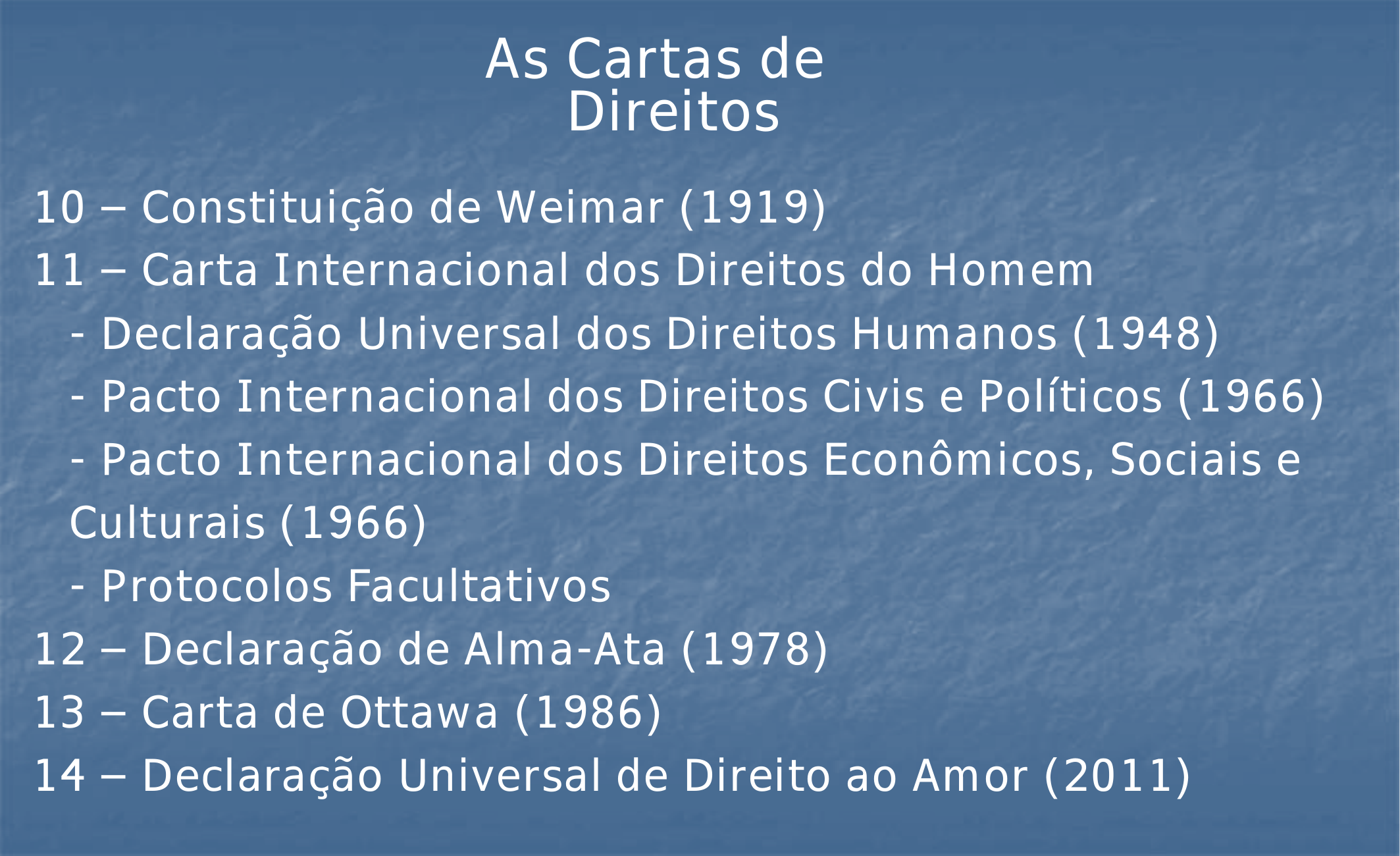

As Cartas de Direitos
10 – Constituição de Weimar (1919)
11 – Carta Internacional dos Direitos do Homem
	- Declaração Universal dos Direitos Humanos (1948)
	- Pacto Internacional dos Direitos Civis e Políticos (1966)
	- Pacto Internacional dos Direitos Econômicos, Sociais e 	Culturais (1966)
	- Protocolos Facultativos
12 – Declaração de Alma-Ata (1978)
13 – Carta de Ottawa (1986)
14 – Declaração Universal de Direito ao Amor (2011)